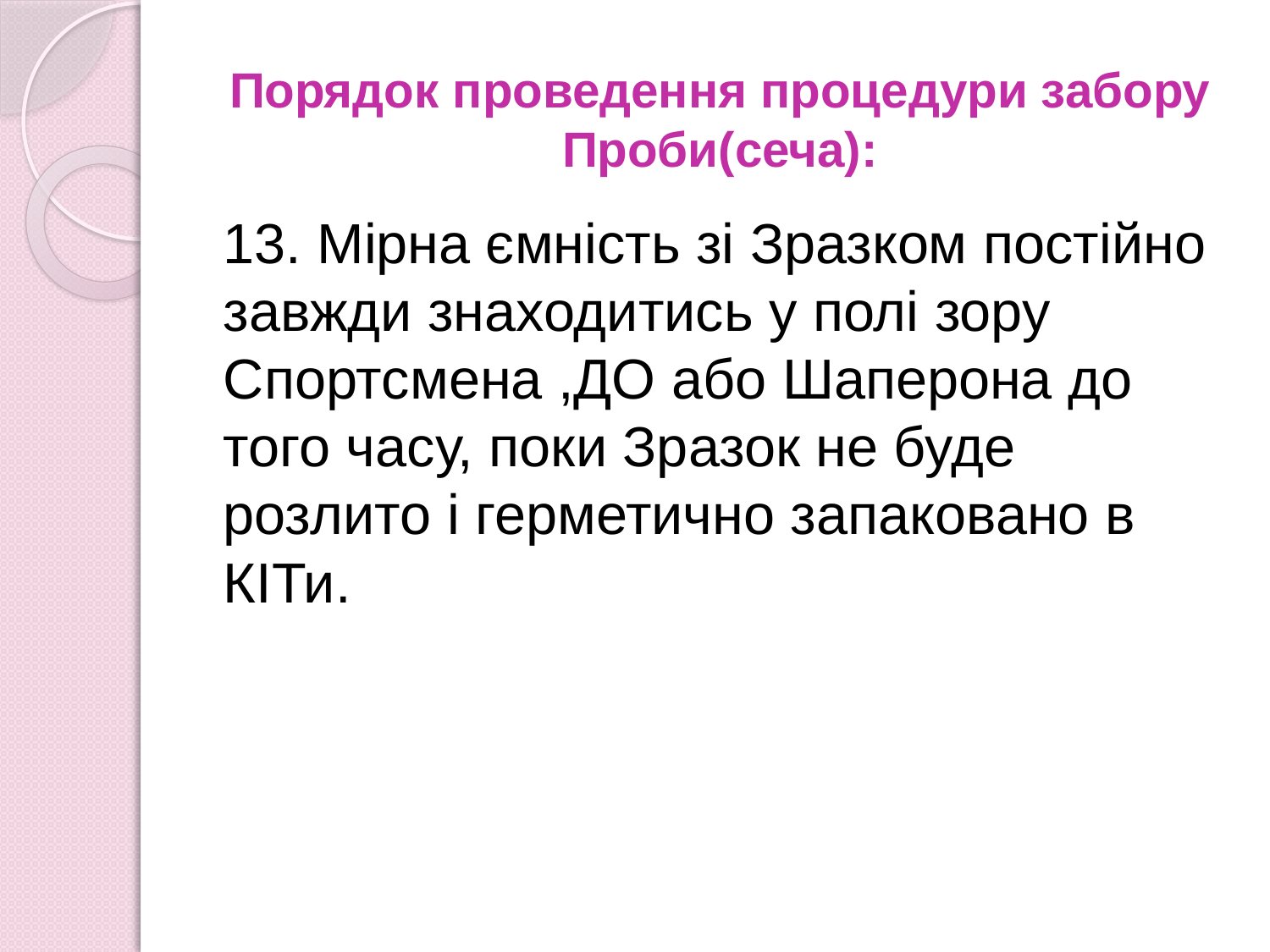

# Порядок проведення процедури забору Проби(сеча):
13. Мірна ємність зі Зразком постійно завжди знаходитись у полі зору Спортсмена ,ДО або Шаперона до того часу, поки Зразок не буде розлито і герметично запаковано в КІТи.